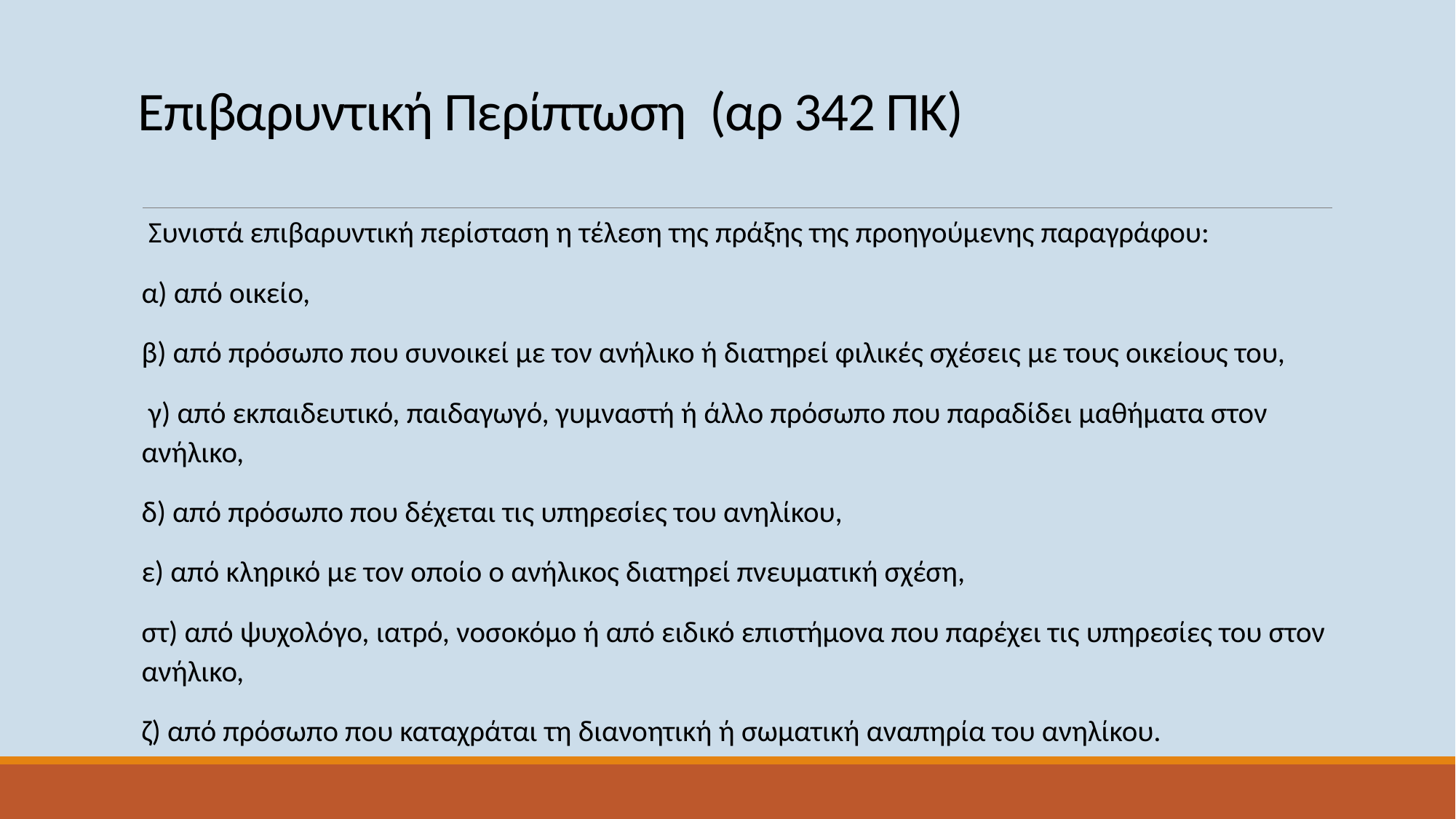

# Επιβαρυντική Περίπτωση  (αρ 342 ΠΚ)
 Συνιστά επιβαρυντική περίσταση η τέλεση της πράξης της προηγούμενης παραγράφου:
α) από οικείο,
β) από πρόσωπο που συνοικεί με τον ανήλικο ή διατηρεί φιλικές σχέσεις με τους οικείους του,
 γ) από εκπαιδευτικό, παιδαγωγό, γυμναστή ή άλλο πρόσωπο που παραδίδει μαθήματα στον ανήλικο,
δ) από πρόσωπο που δέχεται τις υπηρεσίες του ανηλίκου,
ε) από κληρικό με τον οποίο ο ανήλικος διατηρεί πνευματική σχέση,
στ) από ψυχολόγο, ιατρό, νοσοκόμο ή από ειδικό επιστήμονα που παρέχει τις υπηρεσίες του στον ανήλικο,
ζ) από πρόσωπο που καταχράται τη διανοητική ή σωματική αναπηρία του ανηλίκου.